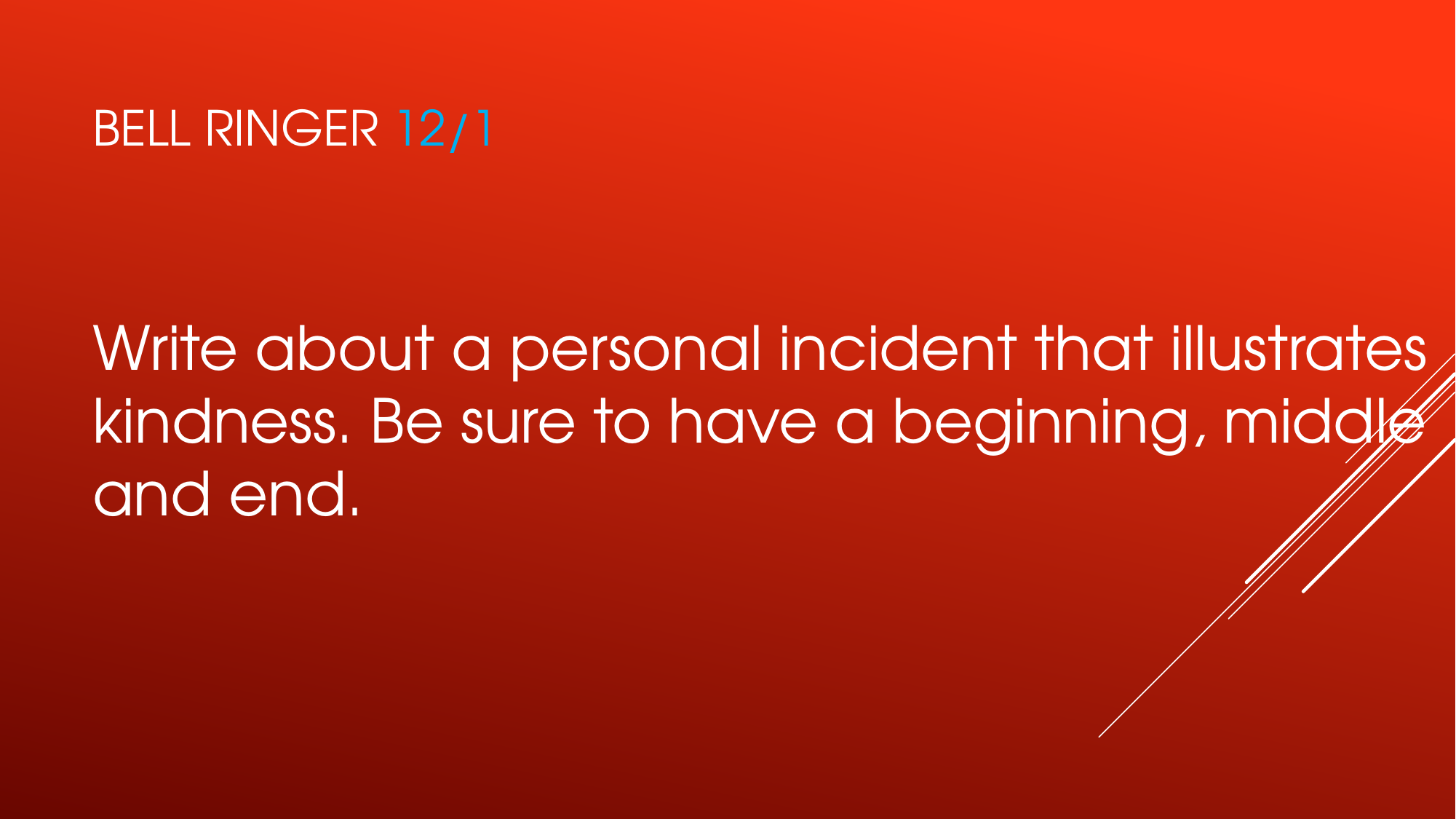

# Bell Ringer 12/1
Write about a personal incident that illustrates kindness. Be sure to have a beginning, middle and end.